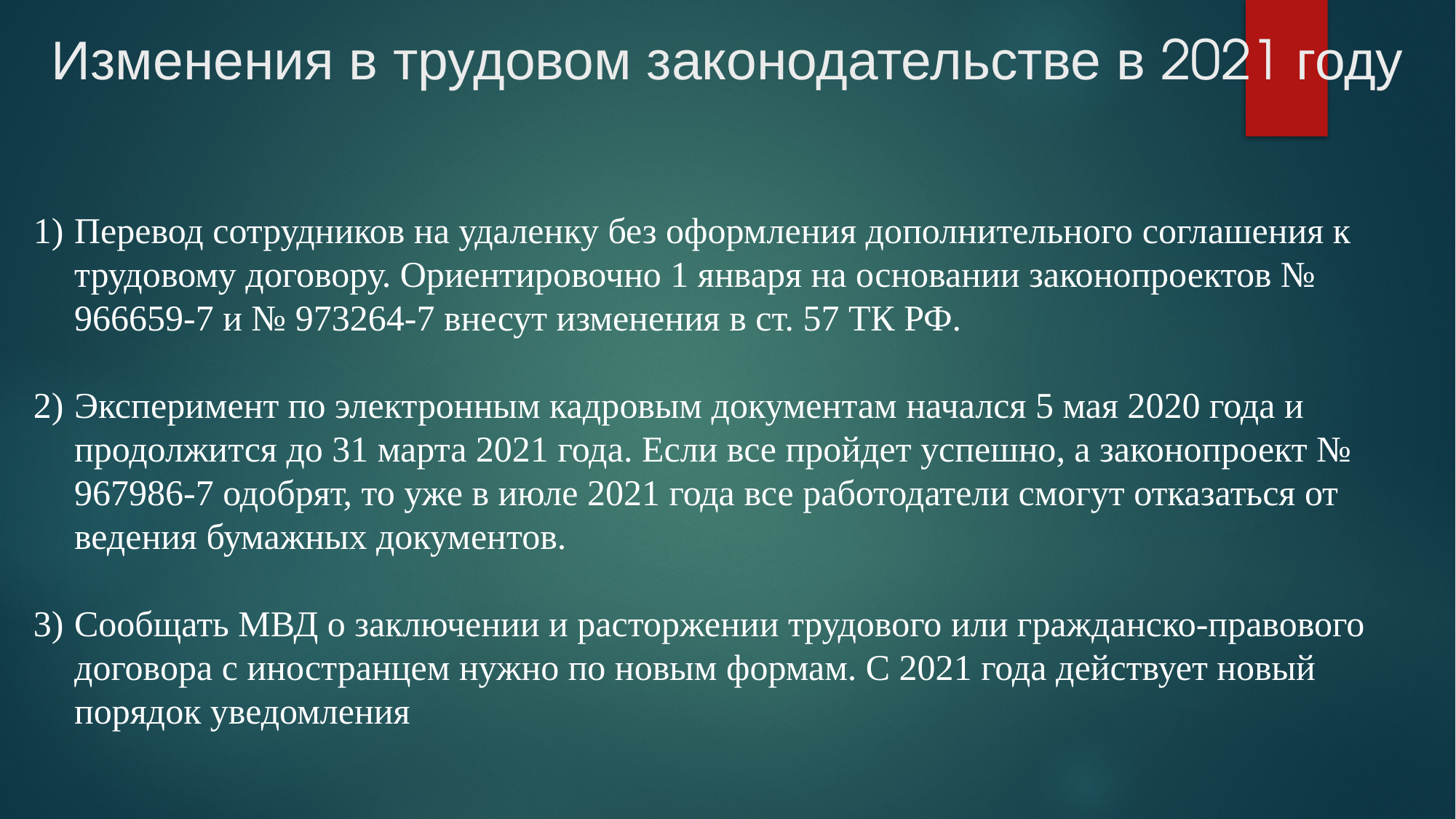

# Изменения в трудовом законодательстве в 2021 году
Перевод сотрудников на удаленку без оформления дополнительного соглашения к трудовому договору. Ориентировочно 1 января на основании законопроектов № 966659-7 и № 973264-7 внесут изменения в ст. 57 ТК РФ.

Эксперимент по электронным кадровым документам начался 5 мая 2020 года и продолжится до 31 марта 2021 года. Если все пройдет успешно, а законопроект № 967986-7 одобрят, то уже в июле 2021 года все работодатели смогут отказаться от ведения бумажных документов.

Cообщать МВД о заключении и расторжении трудового или гражданско-правового договора с иностранцем нужно по новым формам. С 2021 года действует новый порядок уведомления